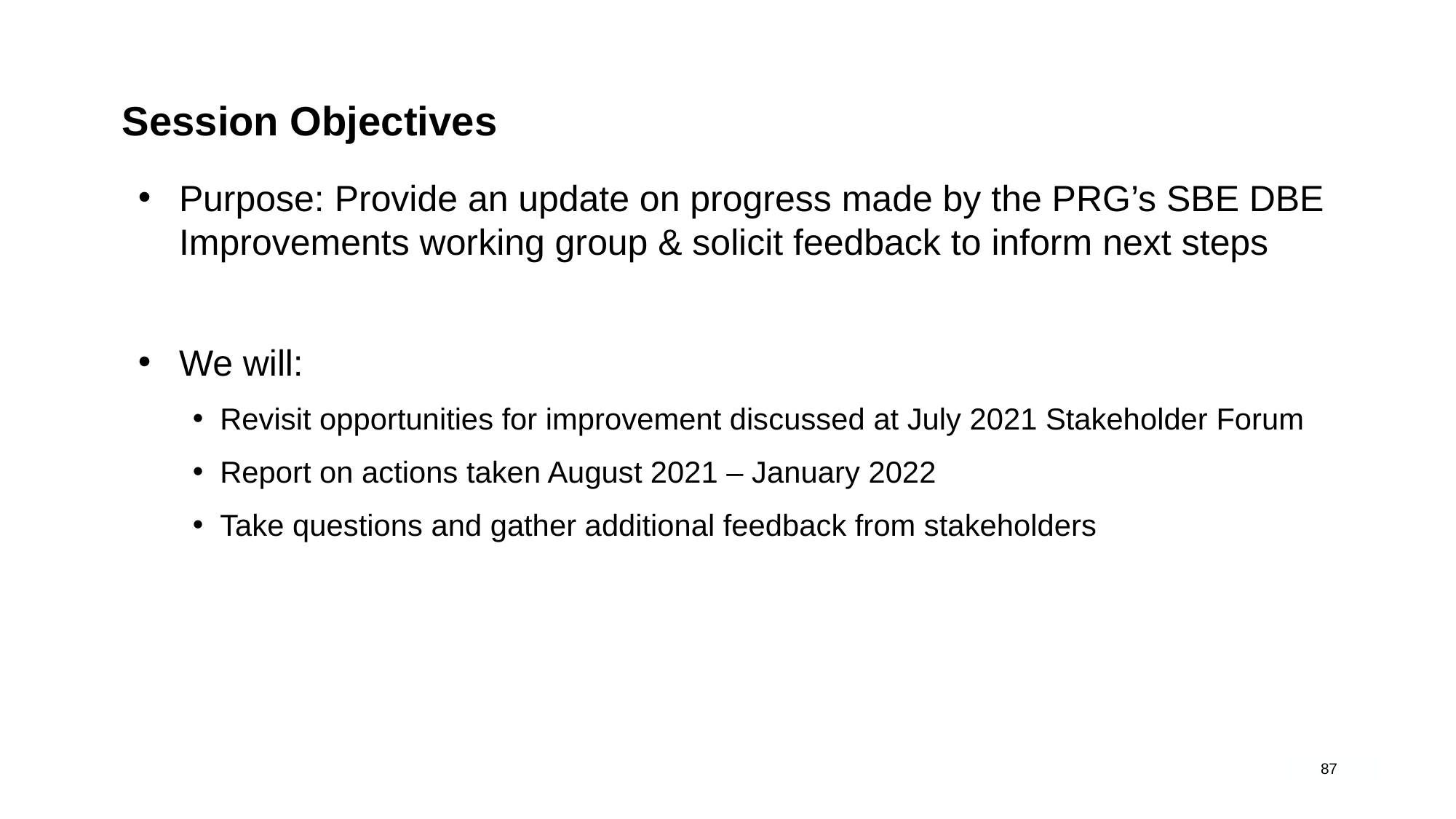

# Session Objectives
Purpose: Provide an update on progress made by the PRG’s SBE DBE Improvements working group & solicit feedback to inform next steps

We will:
Revisit opportunities for improvement discussed at July 2021 Stakeholder Forum
Report on actions taken August 2021 – January 2022
Take questions and gather additional feedback from stakeholders

.